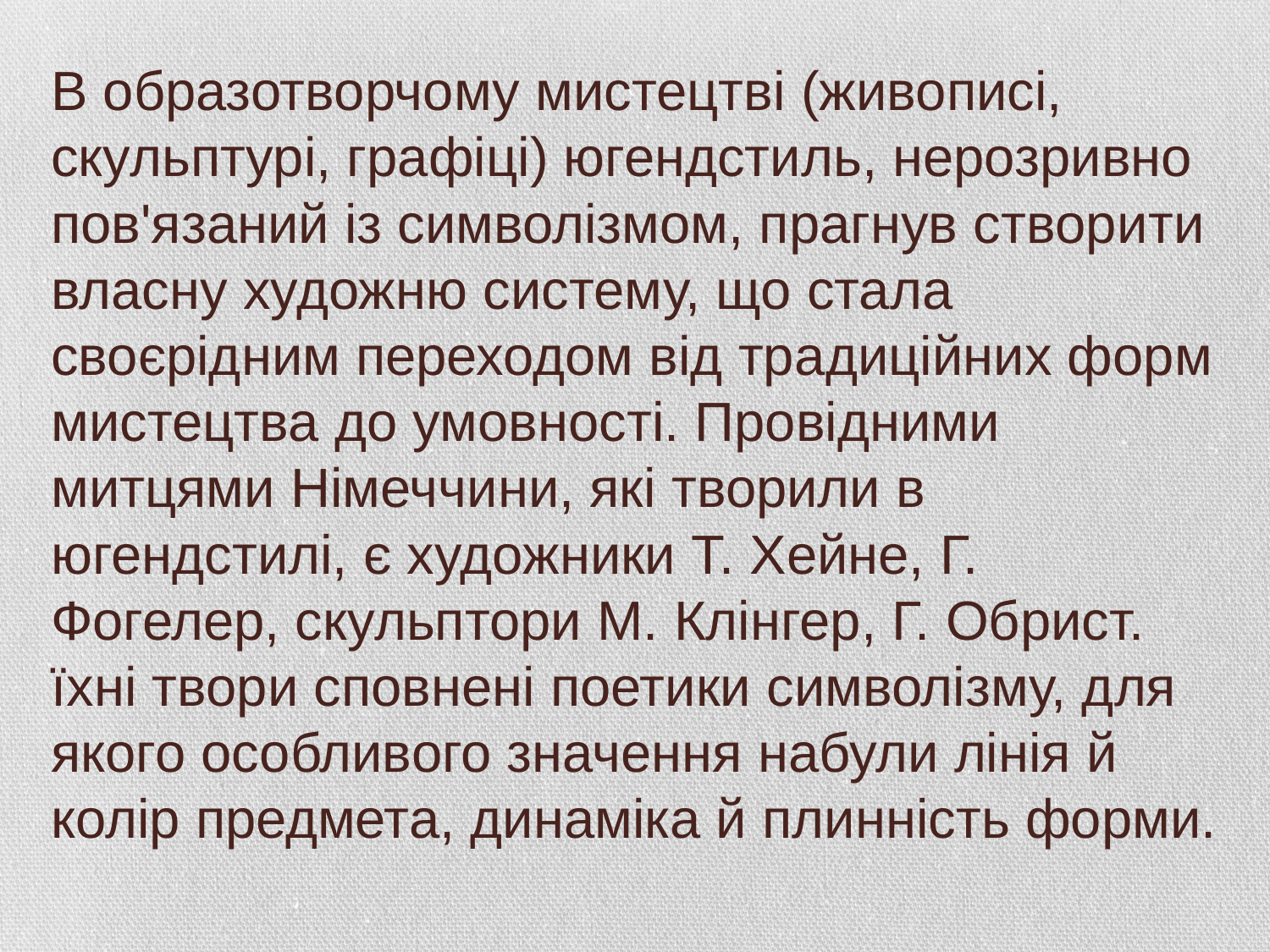

# В образотворчому мистецтві (живописі, скульптурі, графіці) югендстиль, нерозривно пов'язаний із символізмом, прагнув створи­ти власну художню систему, що стала своєрідним переходом від тра­диційних форм мистецтва до умовності. Провідними митцями Німеч­чини, які творили в югендстилі, є художники Т. Хейне, Г. Фогелер, скульптори М. Клінгер, Г. Обрист. їхні твори сповнені поетики символізму, для якого особливого значення набули лінія й колір предмета, динаміка й плинність форми.